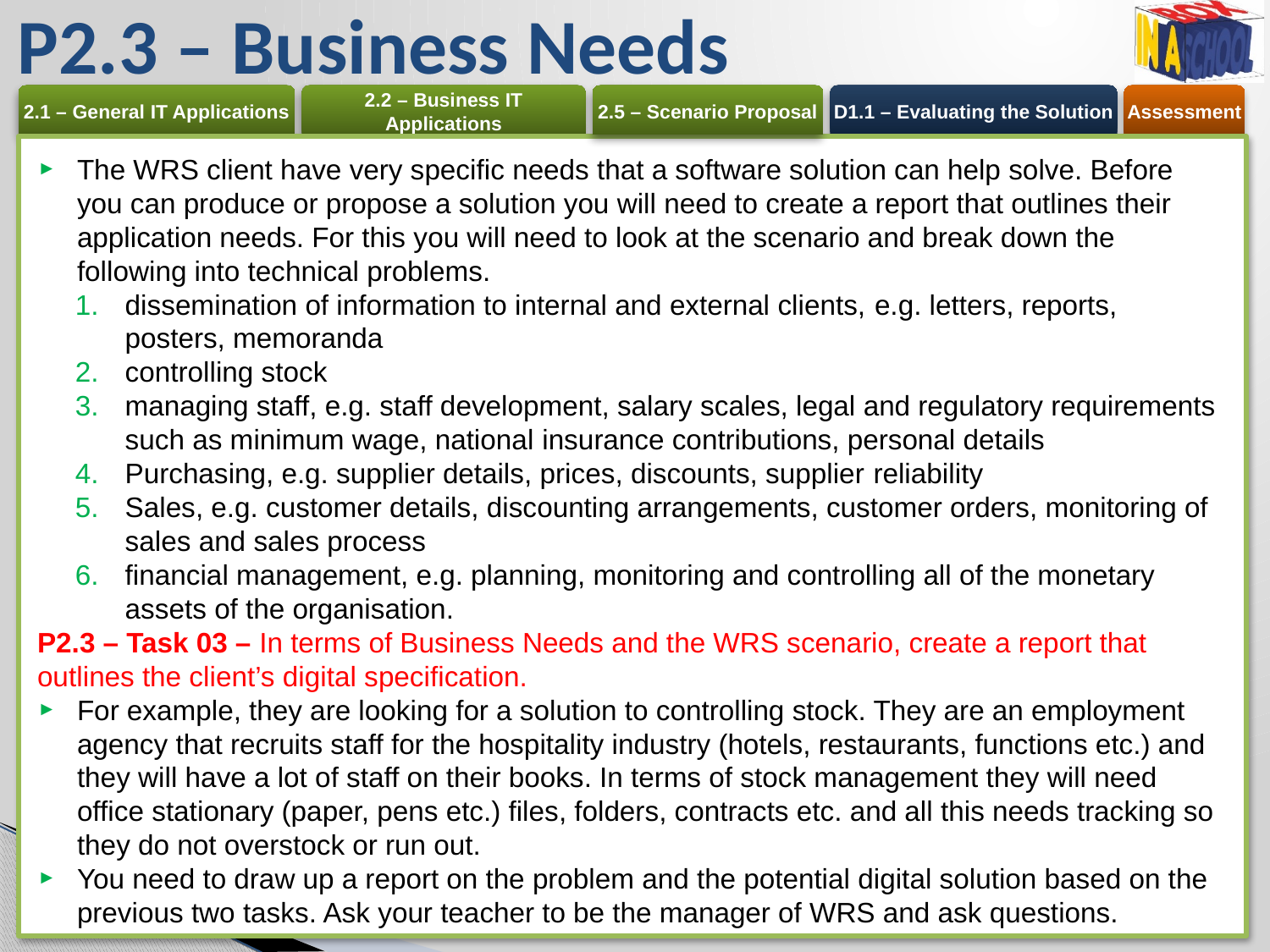

P2.3 – Business Needs
The WRS client have very specific needs that a software solution can help solve. Before you can produce or propose a solution you will need to create a report that outlines their application needs. For this you will need to look at the scenario and break down the following into technical problems.
dissemination of information to internal and external clients, e.g. letters, reports, posters, memoranda
controlling stock
managing staff, e.g. staff development, salary scales, legal and regulatory requirements such as minimum wage, national insurance contributions, personal details
Purchasing, e.g. supplier details, prices, discounts, supplier reliability
Sales, e.g. customer details, discounting arrangements, customer orders, monitoring of sales and sales process
financial management, e.g. planning, monitoring and controlling all of the monetary assets of the organisation.
P2.3 – Task 03 – In terms of Business Needs and the WRS scenario, create a report that outlines the client’s digital specification.
For example, they are looking for a solution to controlling stock. They are an employment agency that recruits staff for the hospitality industry (hotels, restaurants, functions etc.) and they will have a lot of staff on their books. In terms of stock management they will need office stationary (paper, pens etc.) files, folders, contracts etc. and all this needs tracking so they do not overstock or run out.
You need to draw up a report on the problem and the potential digital solution based on the previous two tasks. Ask your teacher to be the manager of WRS and ask questions.